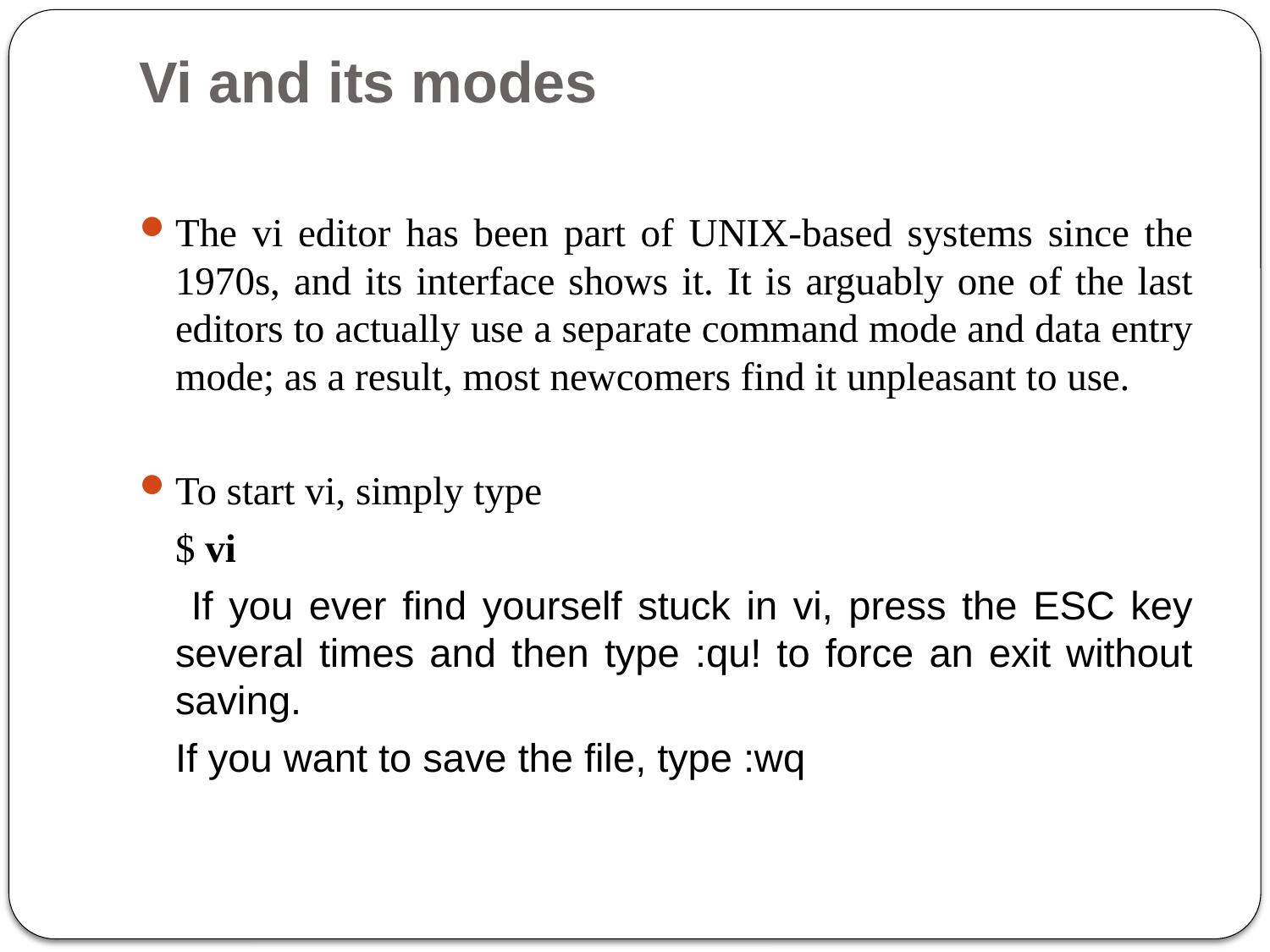

# Vi and its modes
The vi editor has been part of UNIX-based systems since the 1970s, and its interface shows it. It is arguably one of the last editors to actually use a separate command mode and data entry mode; as a result, most newcomers find it unpleasant to use.

To start vi, simply type
					$ vi
	 If you ever find yourself stuck in vi, press the ESC key several times and then type :qu! to force an exit without saving.
	If you want to save the file, type :wq